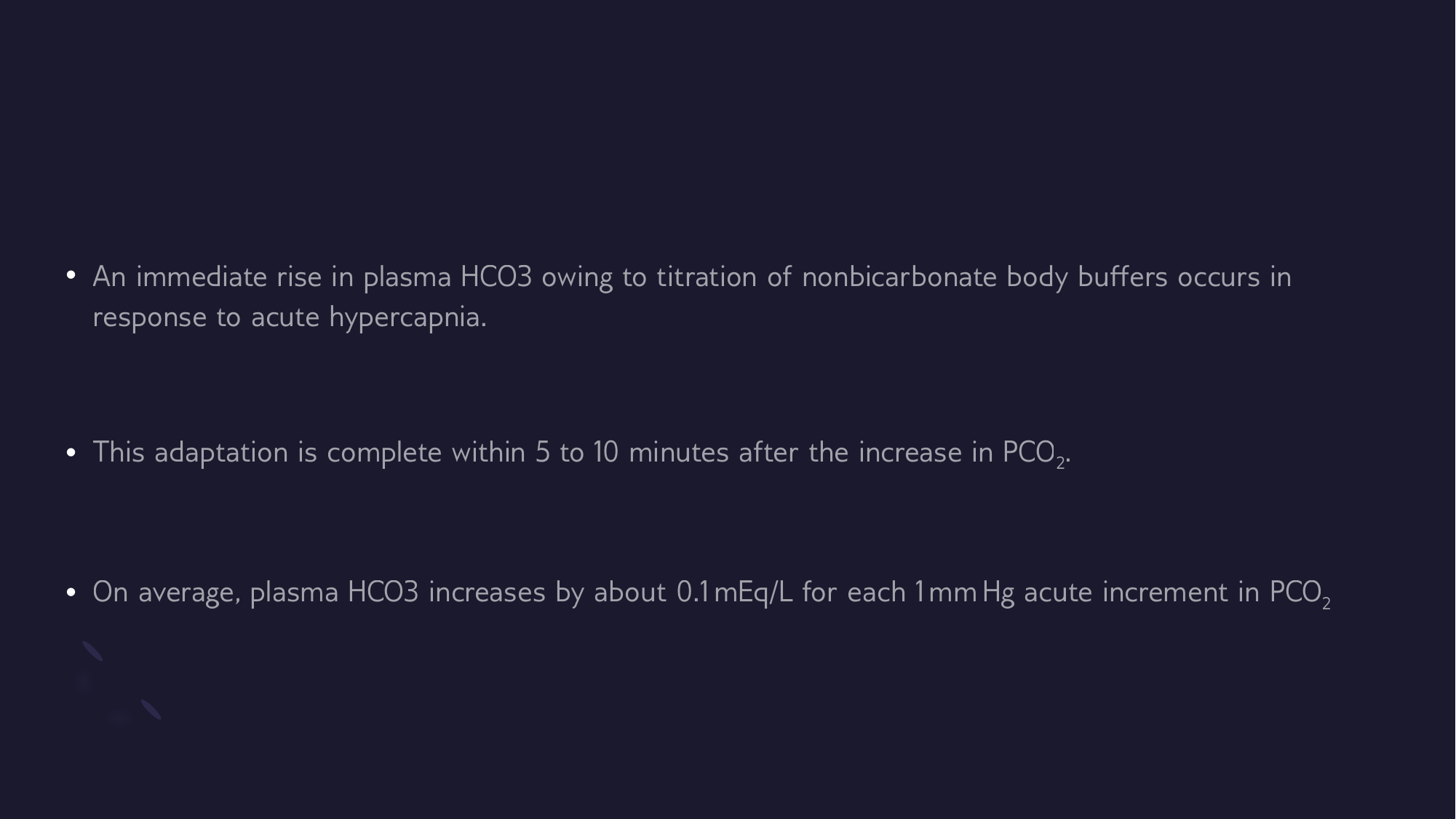

#
An immediate rise in plasma HCO3 owing to titration of nonbicarbonate body buffers occurs in response to acute hypercapnia.

This adaptation is complete within 5 to 10 minutes after the increase in PCO2.

On average, plasma HCO3 increases by about 0.1 mEq/L for each 1 mm Hg acute increment in PCO2